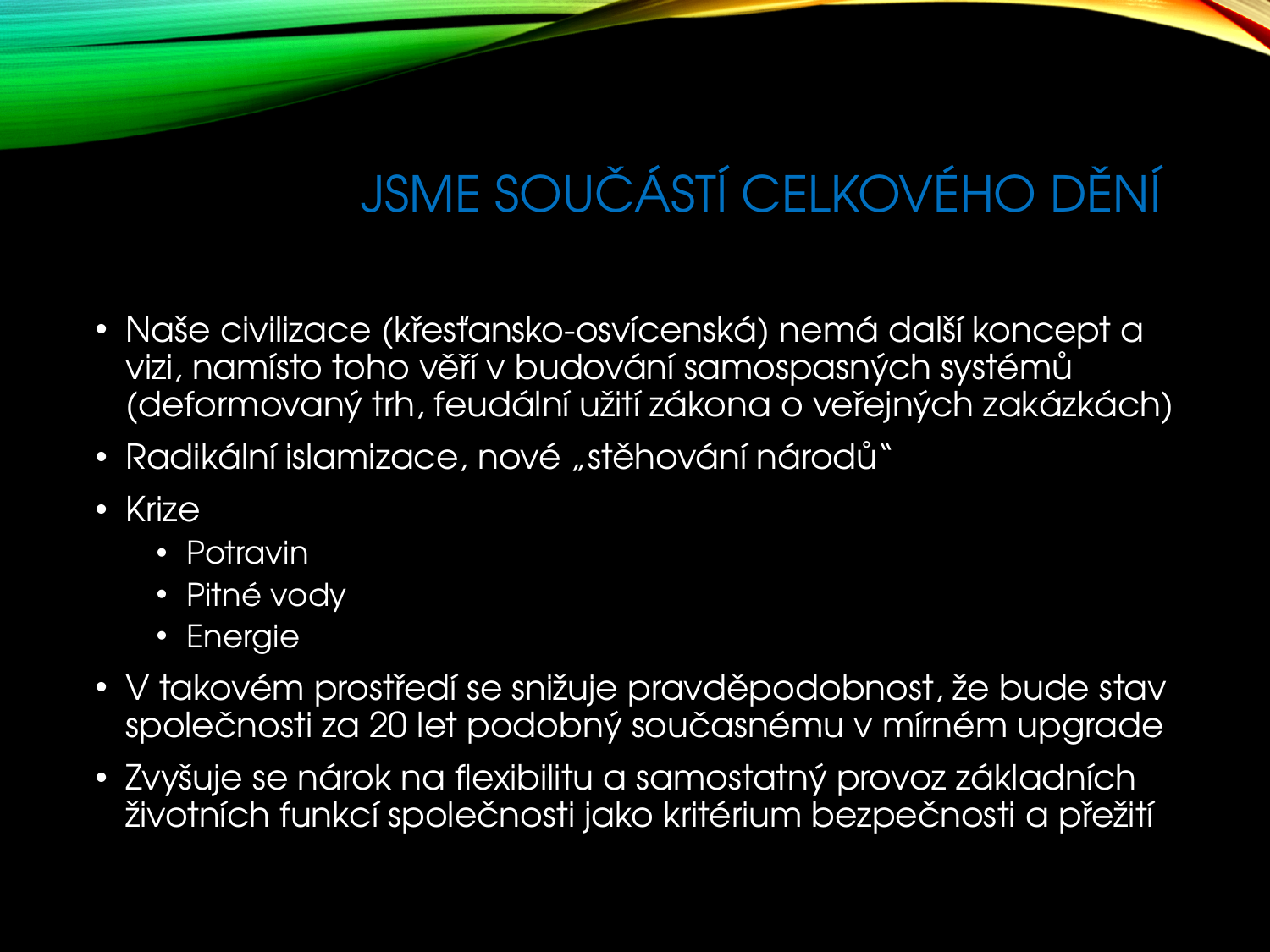

# Jsme součástí celkového dění
Naše civilizace (křesťansko-osvícenská) nemá další koncept a vizi, namísto toho věří v budování samospasných systémů (deformovaný trh, feudální užití zákona o veřejných zakázkách)
Radikální islamizace, nové „stěhování národů“
Krize
Potravin
Pitné vody
Energie
V takovém prostředí se snižuje pravděpodobnost, že bude stav společnosti za 20 let podobný současnému v mírném upgrade
Zvyšuje se nárok na flexibilitu a samostatný provoz základních životních funkcí společnosti jako kritérium bezpečnosti a přežití